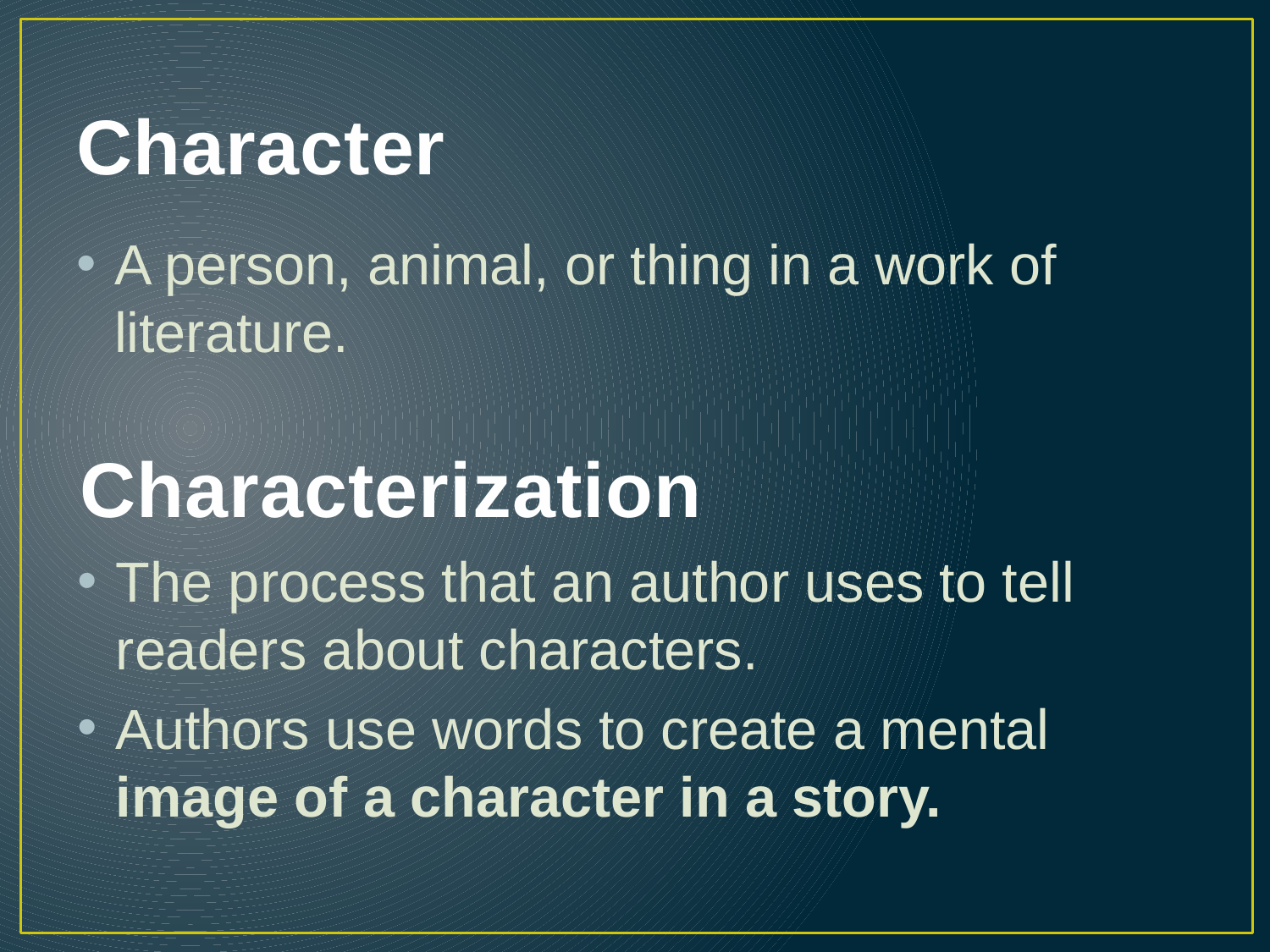

# Character
A person, animal, or thing in a work of literature.

Characterization
The process that an author uses to tell readers about characters.
Authors use words to create a mental image of a character in a story.